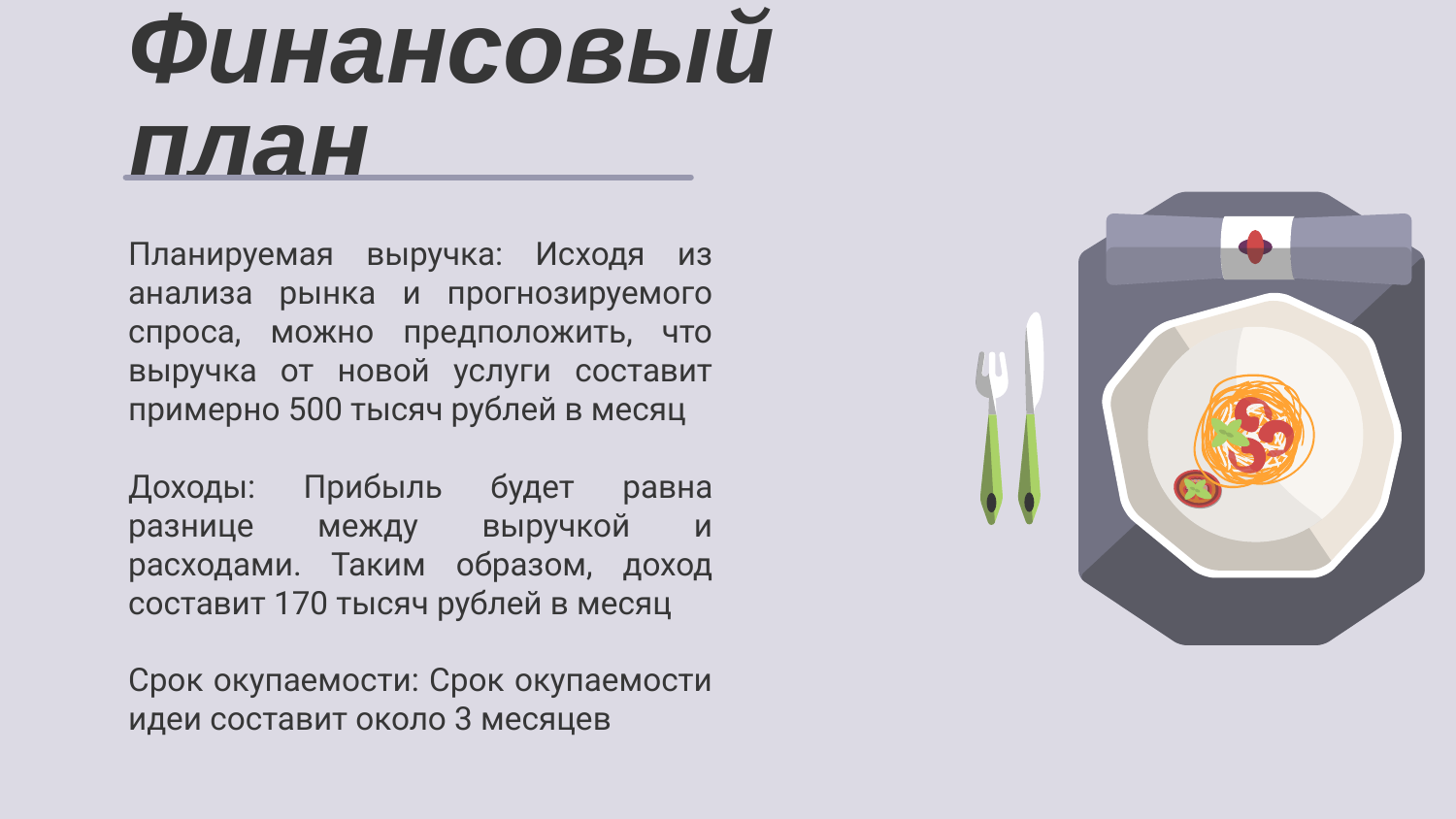

# Финансовый план

Планируемая выручка: Исходя из анализа рынка и прогнозируемого спроса, можно предположить, что выручка от новой услуги составит примерно 500 тысяч рублей в месяц

Доходы: Прибыль будет равна разнице между выручкой и расходами. Таким образом, доход составит 170 тысяч рублей в месяц

Срок окупаемости: Срок окупаемости идеи составит около 3 месяцев